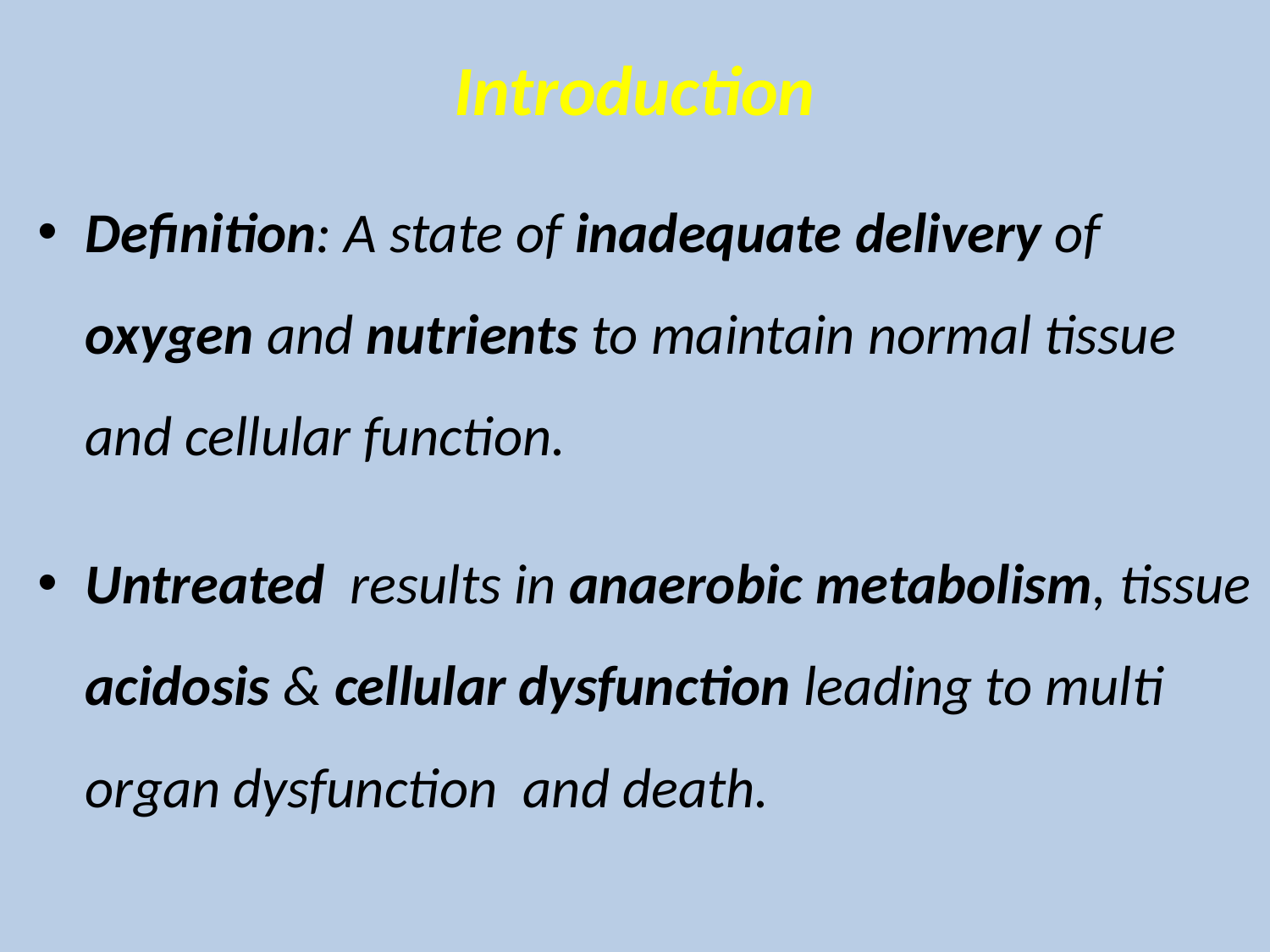

# Introduction
Definition: A state of inadequate delivery of oxygen and nutrients to maintain normal tissue and cellular function.

Untreated  results in anaerobic metabolism, tissue acidosis & cellular dysfunction leading to multi organ dysfunction  and death.